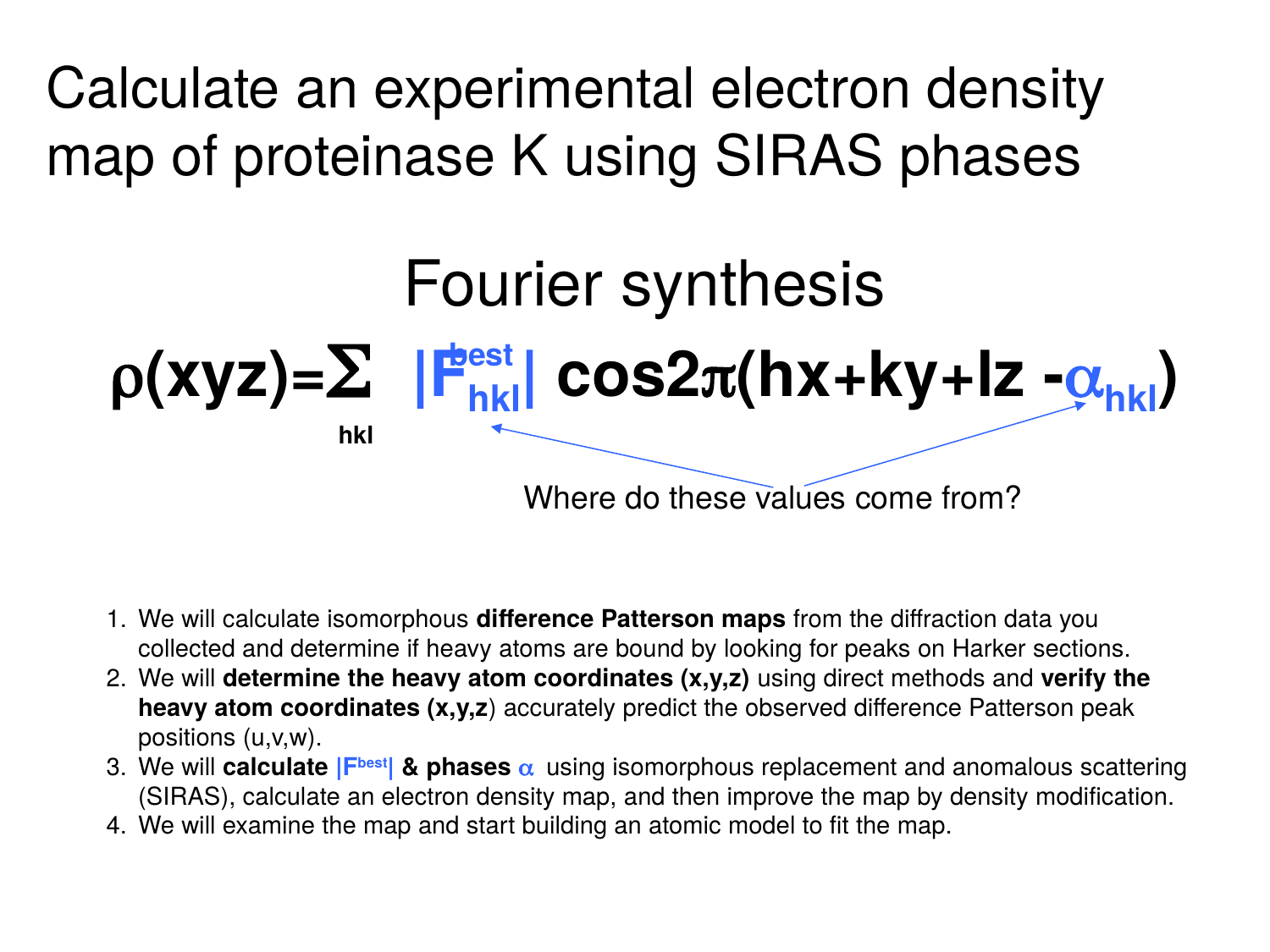

# Calculate an experimental electron density map of proteinase K using SIRAS phases
Fourier synthesis
ρ(xyz)=Σ |Fhkl| cos2π(hx+ky+lz -αhkl)
             hkl
 best
Where do these values come from?
We will calculate isomorphous difference Patterson maps from the diffraction data you collected and determine if heavy atoms are bound by looking for peaks on Harker sections.
We will determine the heavy atom coordinates (x,y,z) using direct methods and verify the heavy atom coordinates (x,y,z) accurately predict the observed difference Patterson peak positions (u,v,w).
We will calculate |Fbest| & phases α using isomorphous replacement and anomalous scattering (SIRAS), calculate an electron density map, and then improve the map by density modification.
We will examine the map and start building an atomic model to fit the map.